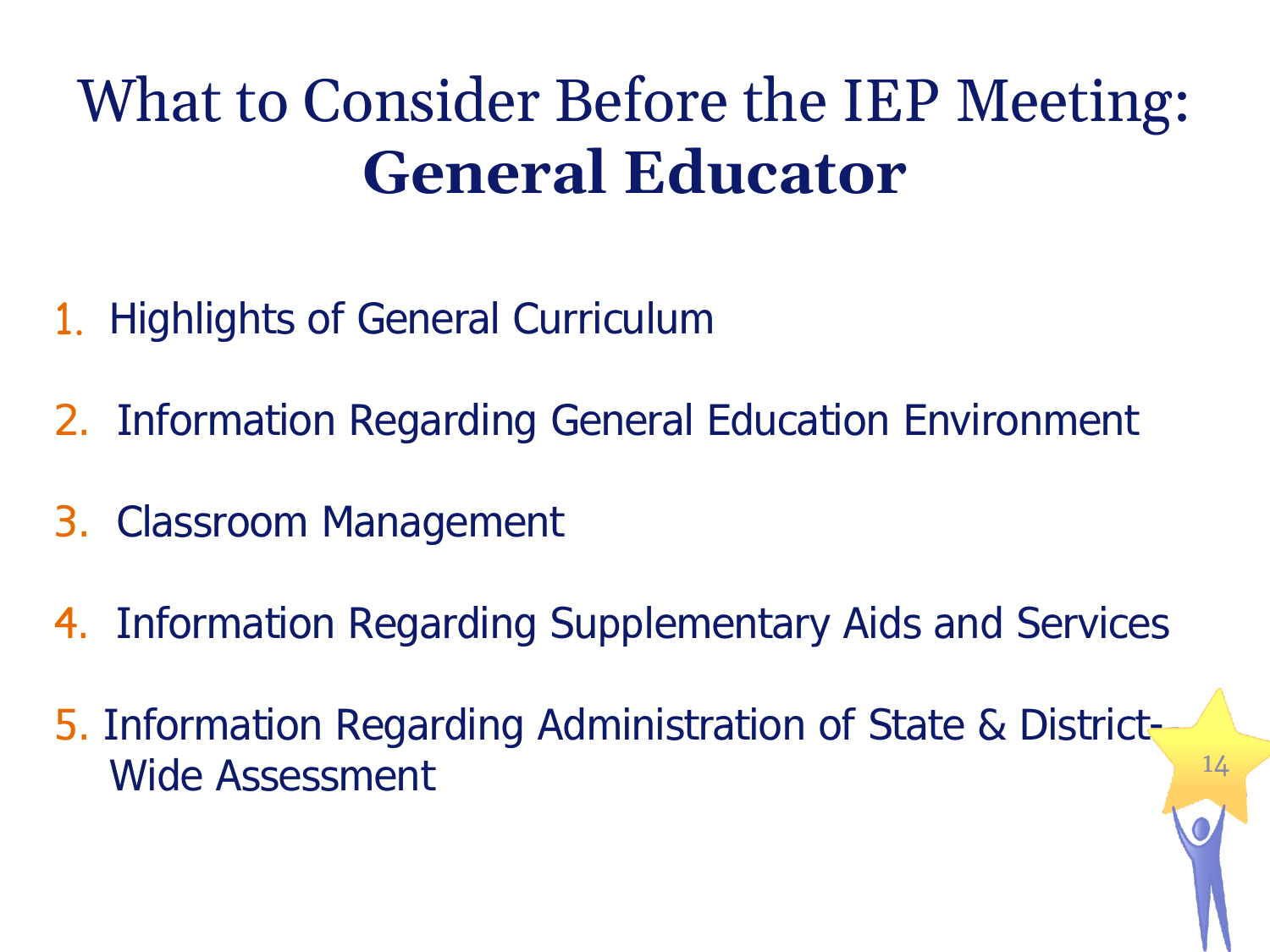

What to Consider Before the IEP Meeting:
General Educator
1.  Highlights of General Curriculum

2.  Information Regarding General Education Environment

3.  Classroom Management

4.  Information Regarding Supplementary Aids and Services

5. Information Regarding Administration of State & District-Wide Assessment
14